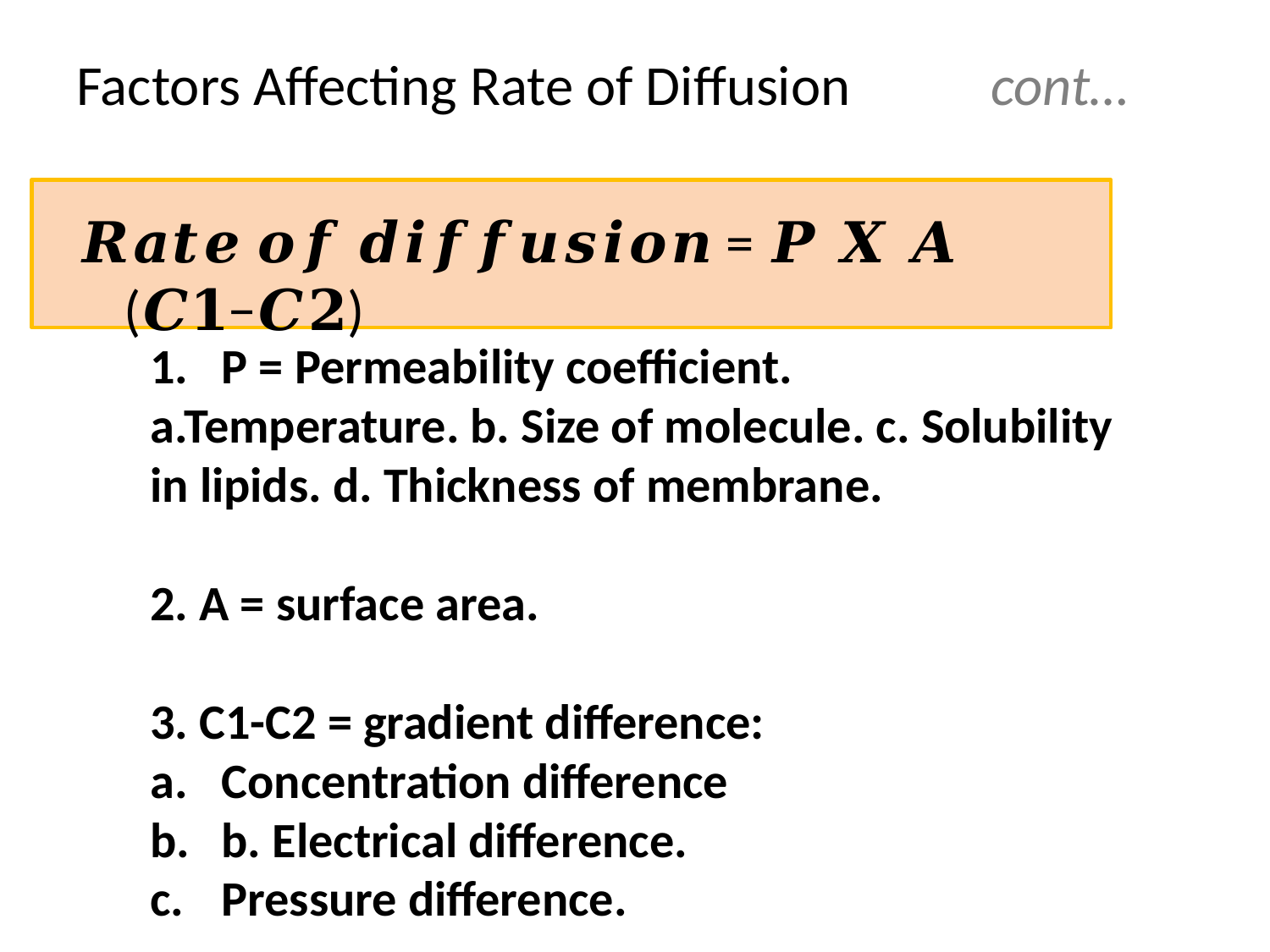

Factors Affecting Rate of Diffusion           cont…

𝑹𝒂𝒕𝒆 𝒐𝒇 𝒅𝒊𝒇𝒇𝒖𝒔𝒊𝒐𝒏 = 𝑷 𝑿 𝑨 (𝑪𝟏−𝑪𝟐)

P = Permeability coefficient.
a.Temperature. b. Size of molecule. c. Solubility in lipids. d. Thickness of membrane.

2. A = surface area.

3. C1-C2 = gradient difference:
Concentration difference
b. Electrical difference.
Pressure difference.